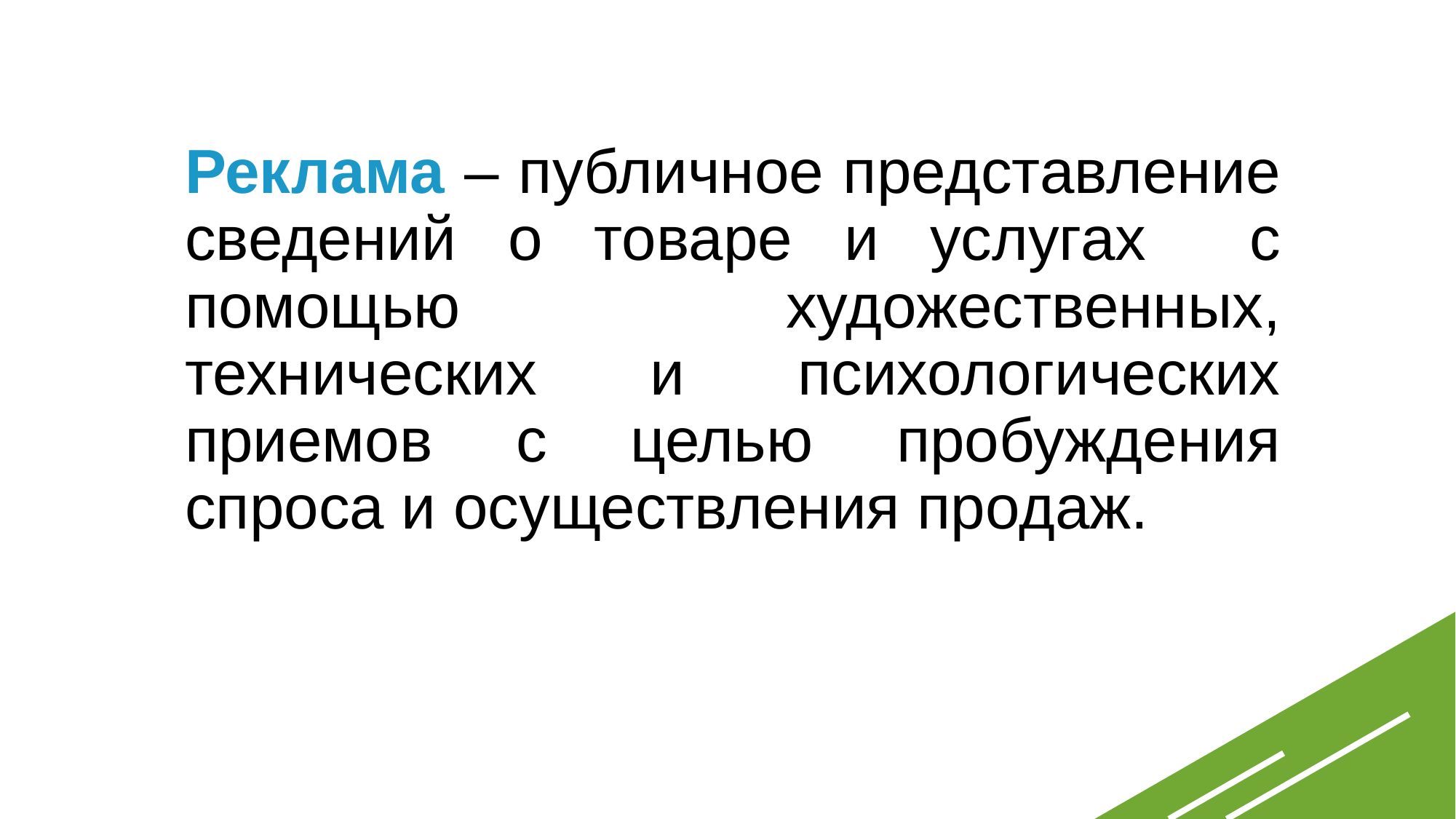

Реклама – публичное представление сведений о товаре и услугах  с помощью художественных, технических и психологических приемов с целью пробуждения спроса и осуществления продаж.